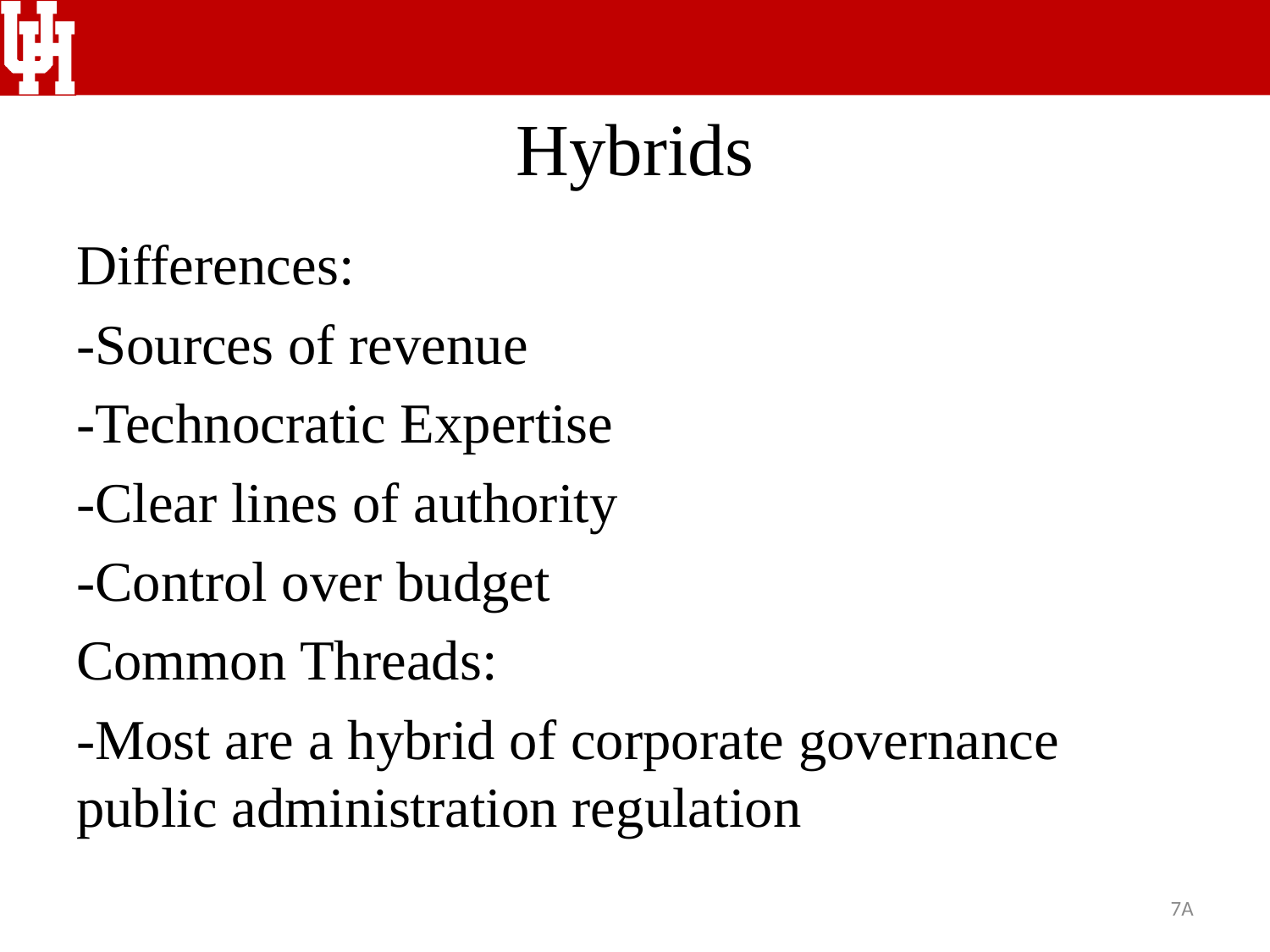

# Hybrids
Differences:
-Sources of revenue
-Technocratic Expertise
-Clear lines of authority
-Control over budget
Common Threads:
-Most are a hybrid of corporate governance public administration regulation

7A